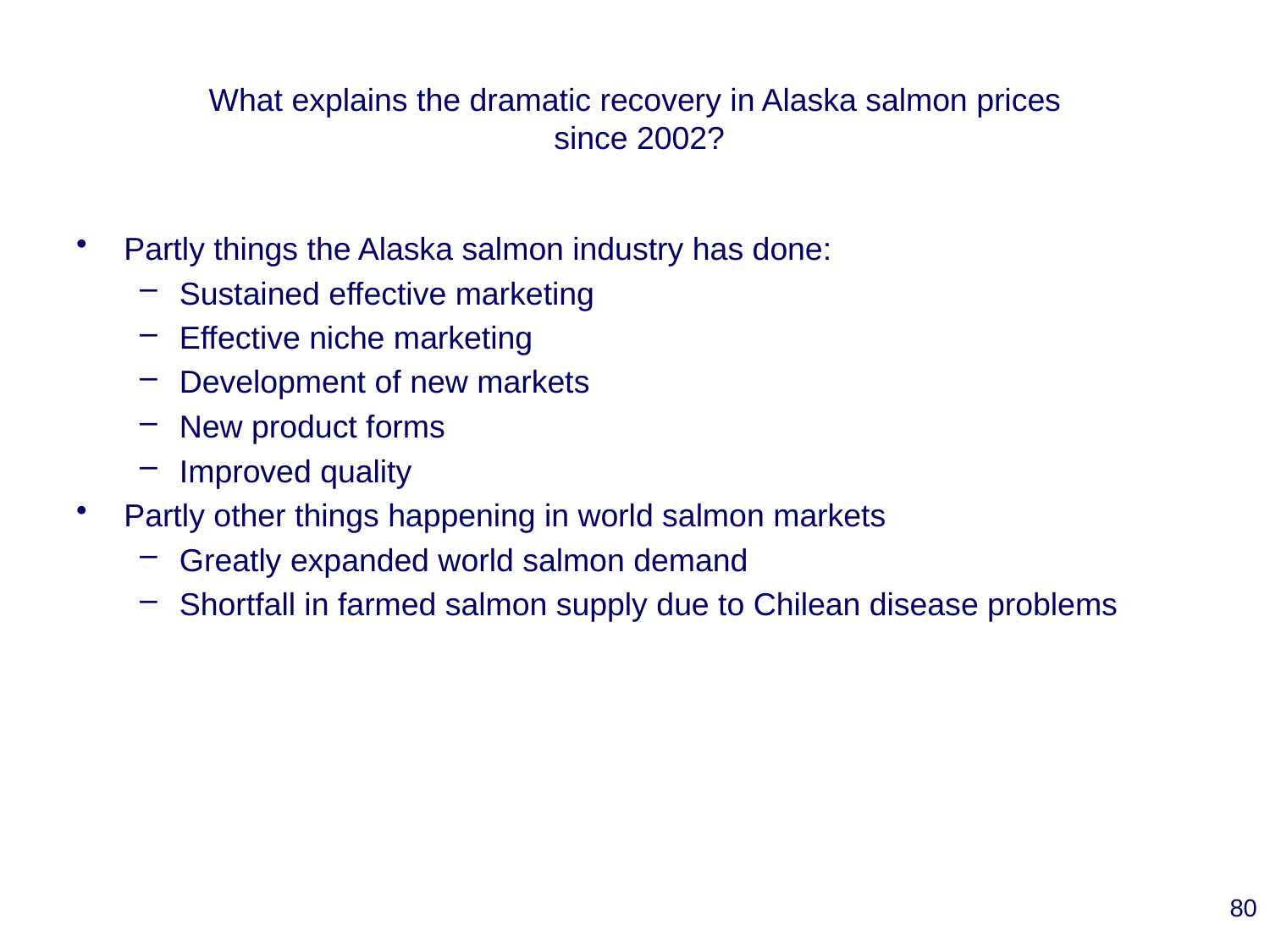

# What explains the dramatic recovery in Alaska salmon prices since 2002?
Partly things the Alaska salmon industry has done:
Sustained effective marketing
Effective niche marketing
Development of new markets
New product forms
Improved quality
Partly other things happening in world salmon markets
Greatly expanded world salmon demand
Shortfall in farmed salmon supply due to Chilean disease problems

80